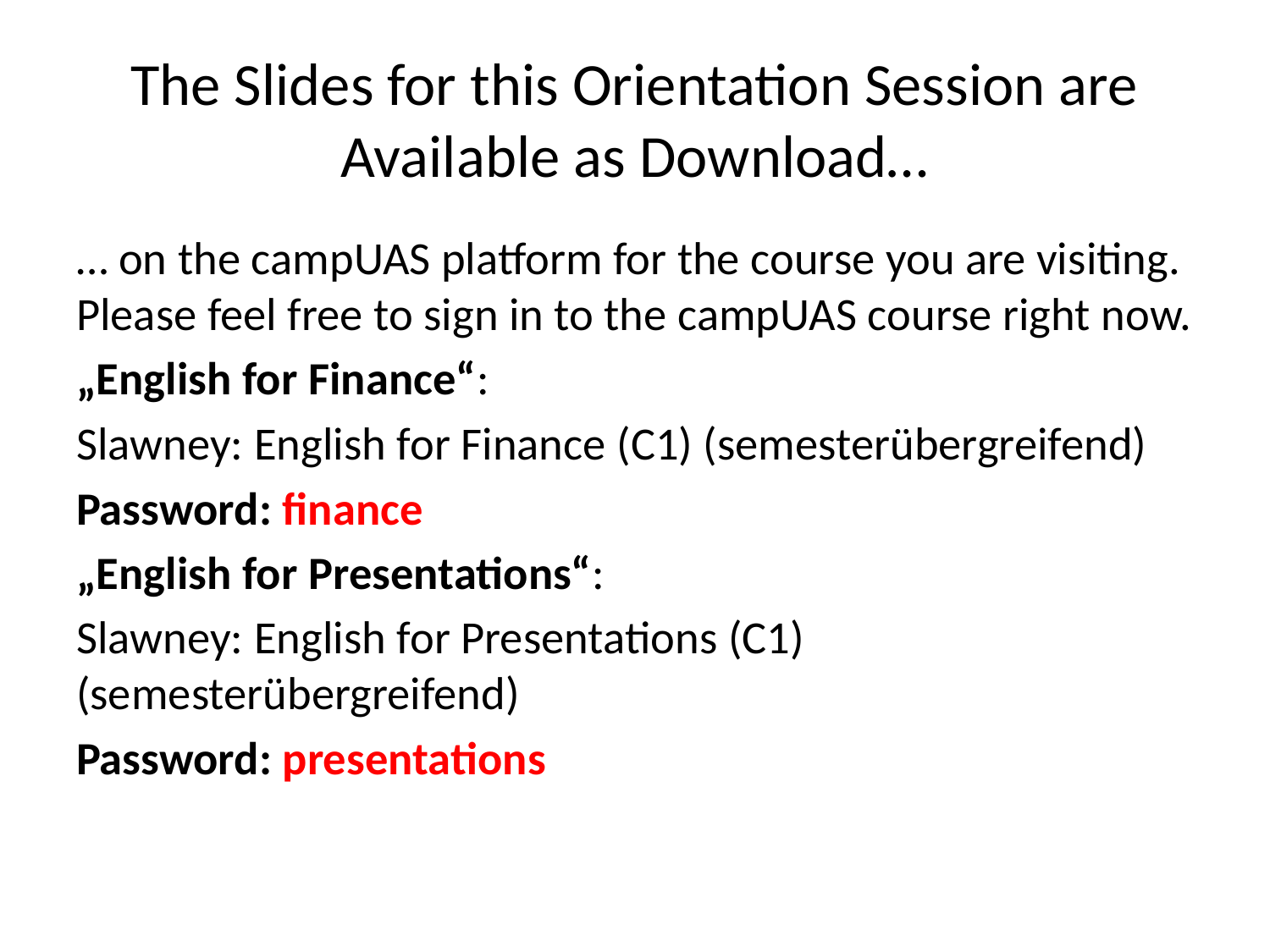

# The Slides for this Orientation Session are Available as Download…
… on the campUAS platform for the course you are visiting.  Please feel free to sign in to the campUAS course right now.
„English for Finance“:
Slawney: English for Finance (C1) (semesterübergreifend)
Password: finance
„English for Presentations“:
Slawney: English for Presentations (C1) (semesterübergreifend)
Password: presentations